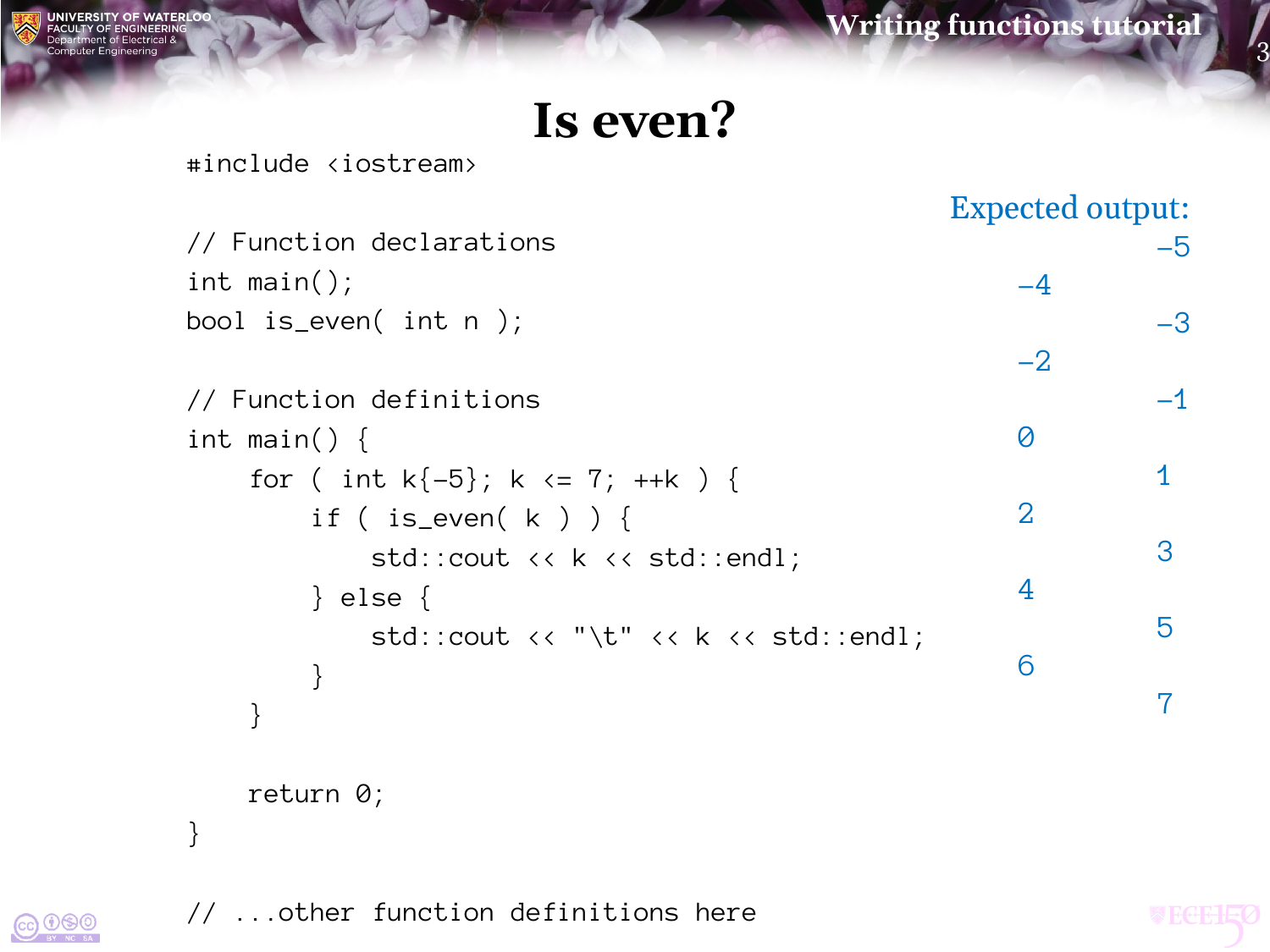

# Is even?
#include <iostream>

// Function declarations
int main();
bool is_even( int n );

// Function definitions
int main() {
    for ( int k{-5}; k <= 7; ++k ) {
        if ( is_even( k ) ) {
            std::cout << k << std::endl;
        } else {
            std::cout << "\t" << k << std::endl;
        }
    }

    return 0;
}

// ...other function definitions here
Expected output:
            -5
    -4
            -3
    -2
            -1
    0
            1
    2
            3
    4
            5
    6
            7